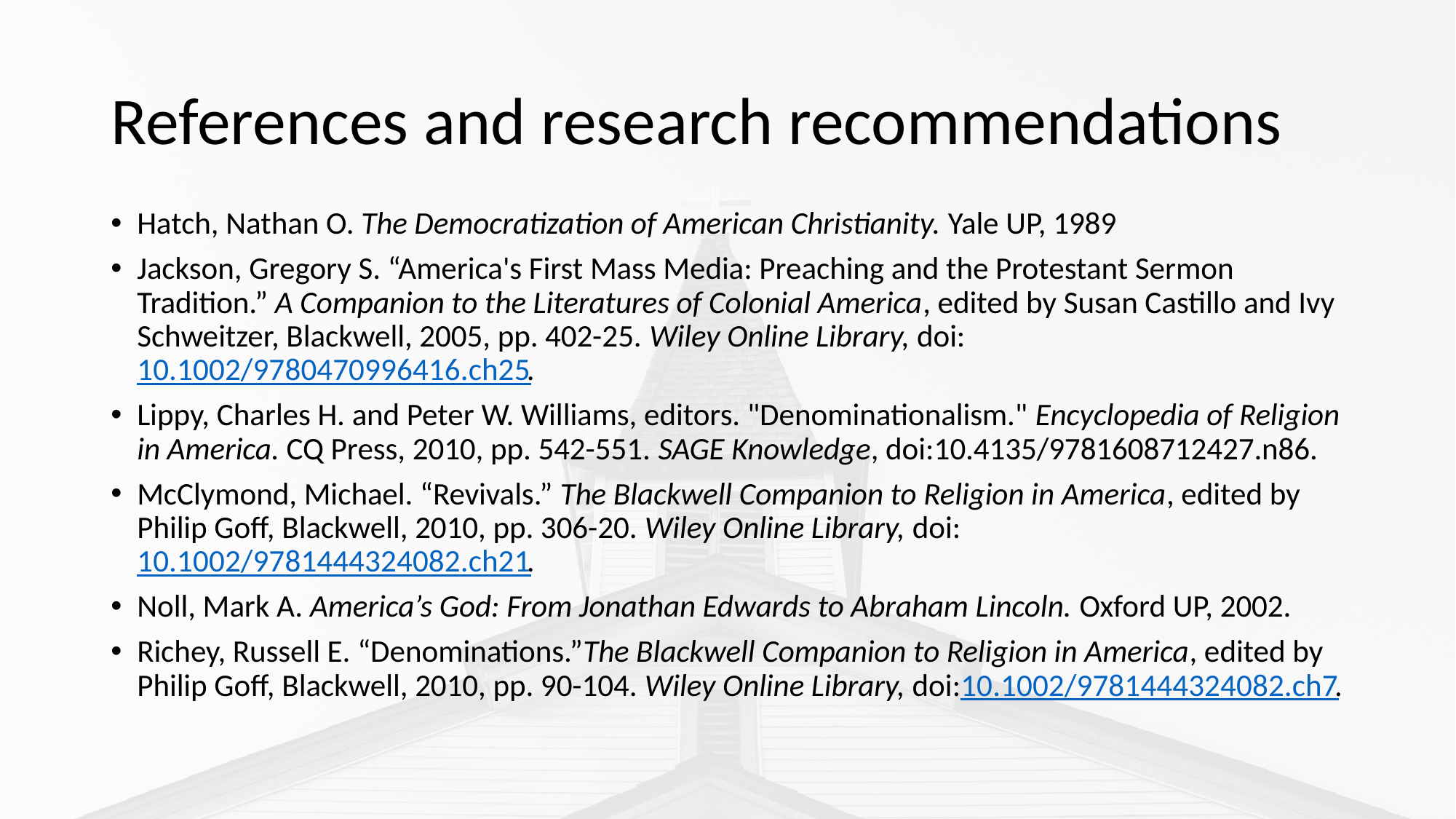

# References and research recommendations
Hatch, Nathan O. The Democratization of American Christianity. Yale UP, 1989
Jackson, Gregory S. “America's First Mass Media: Preaching and the Protestant Sermon Tradition.” A Companion to the Literatures of Colonial America, edited by Susan Castillo and Ivy Schweitzer, Blackwell, 2005, pp. 402-25. Wiley Online Library, doi:10.1002/9780470996416.ch25.
Lippy, Charles H. and Peter W. Williams, editors. "Denominationalism." Encyclopedia of Religion in America. CQ Press, 2010, pp. 542-551. SAGE Knowledge, doi:10.4135/9781608712427.n86.
McClymond, Michael. “Revivals.” The Blackwell Companion to Religion in America, edited by Philip Goff, Blackwell, 2010, pp. 306-20. Wiley Online Library, doi:10.1002/9781444324082.ch21.
Noll, Mark A. America’s God: From Jonathan Edwards to Abraham Lincoln. Oxford UP, 2002.
Richey, Russell E. “Denominations.”The Blackwell Companion to Religion in America, edited by Philip Goff, Blackwell, 2010, pp. 90-104. Wiley Online Library, doi:10.1002/9781444324082.ch7.